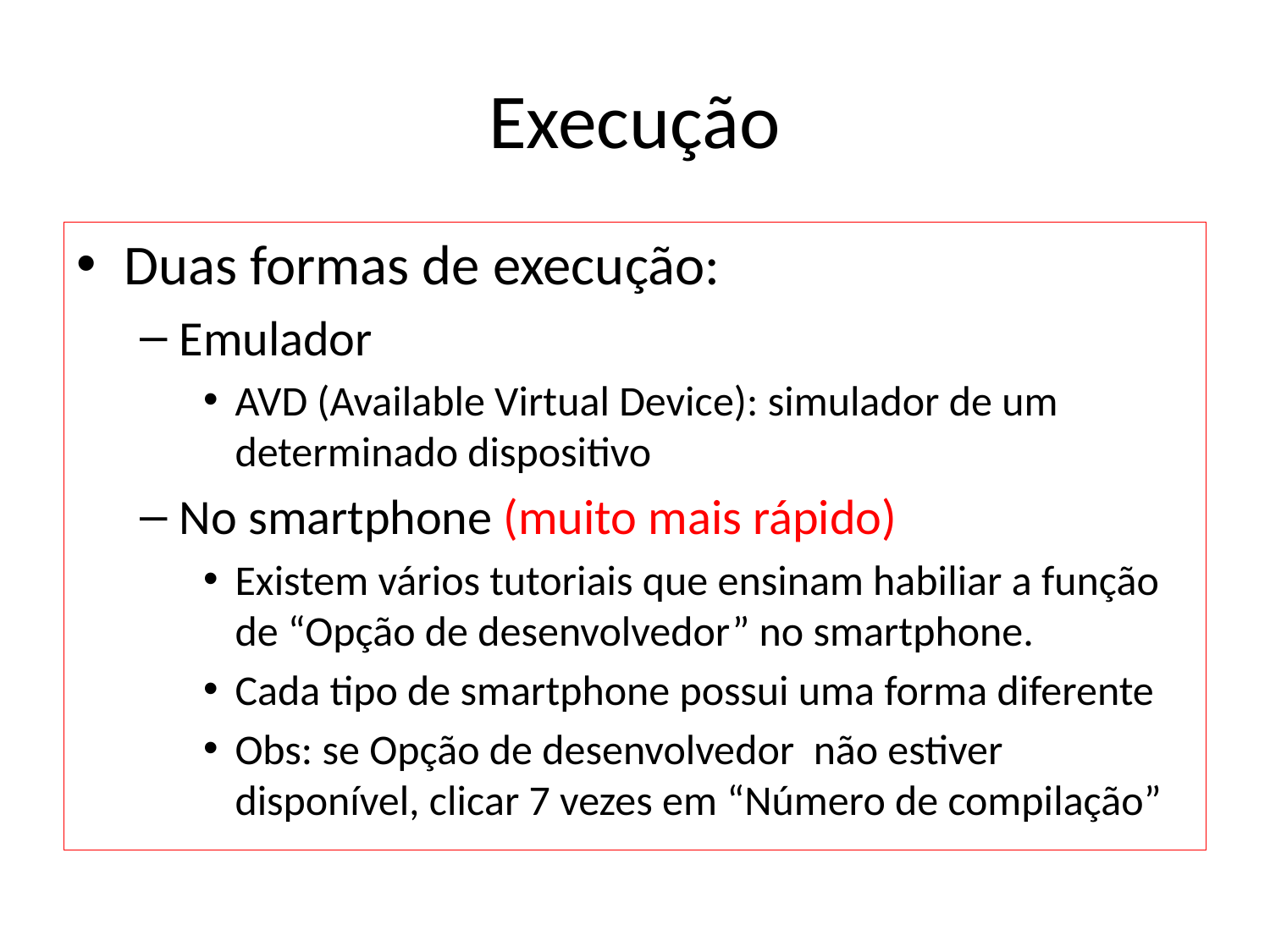

# Execução
Duas formas de execução:
Emulador
AVD (Available Virtual Device): simulador de um determinado dispositivo
No smartphone (muito mais rápido)
Existem vários tutoriais que ensinam habiliar a função de “Opção de desenvolvedor” no smartphone.
Cada tipo de smartphone possui uma forma diferente
Obs: se Opção de desenvolvedor  não estiver disponível, clicar 7 vezes em “Número de compilação”